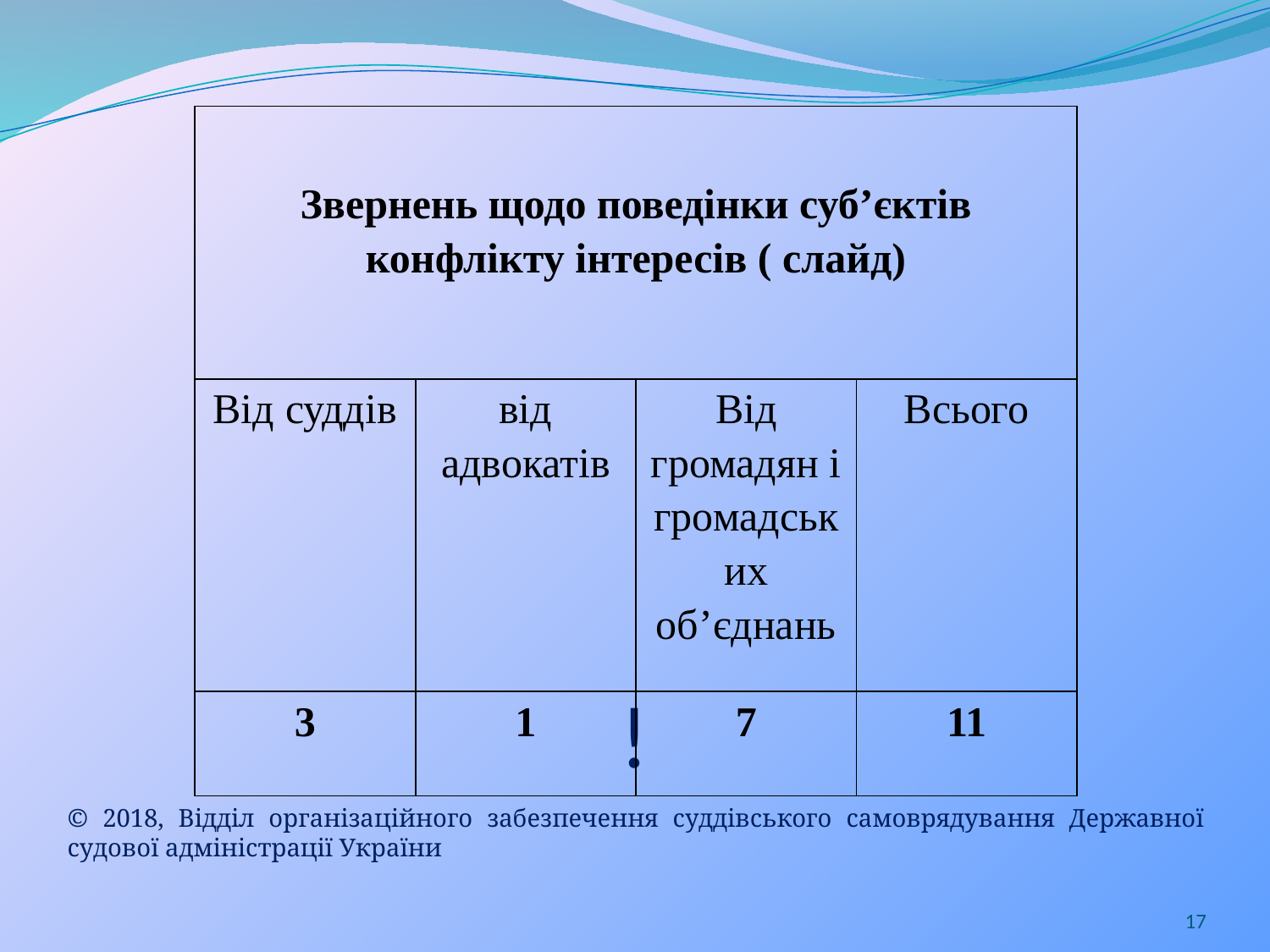

# !
| Звернень щодо поведінки суб’єктів конфлікту інтересів ( слайд) |  |  |  |
| --- | --- | --- | --- |
| Від суддів | від адвокатів | Від громадян і громадських об’єднань | Всього |
| 3 | 1 | 7 | 11 |
© 2018, Відділ організаційного забезпечення суддівського самоврядування Державної судової адміністрації України

17